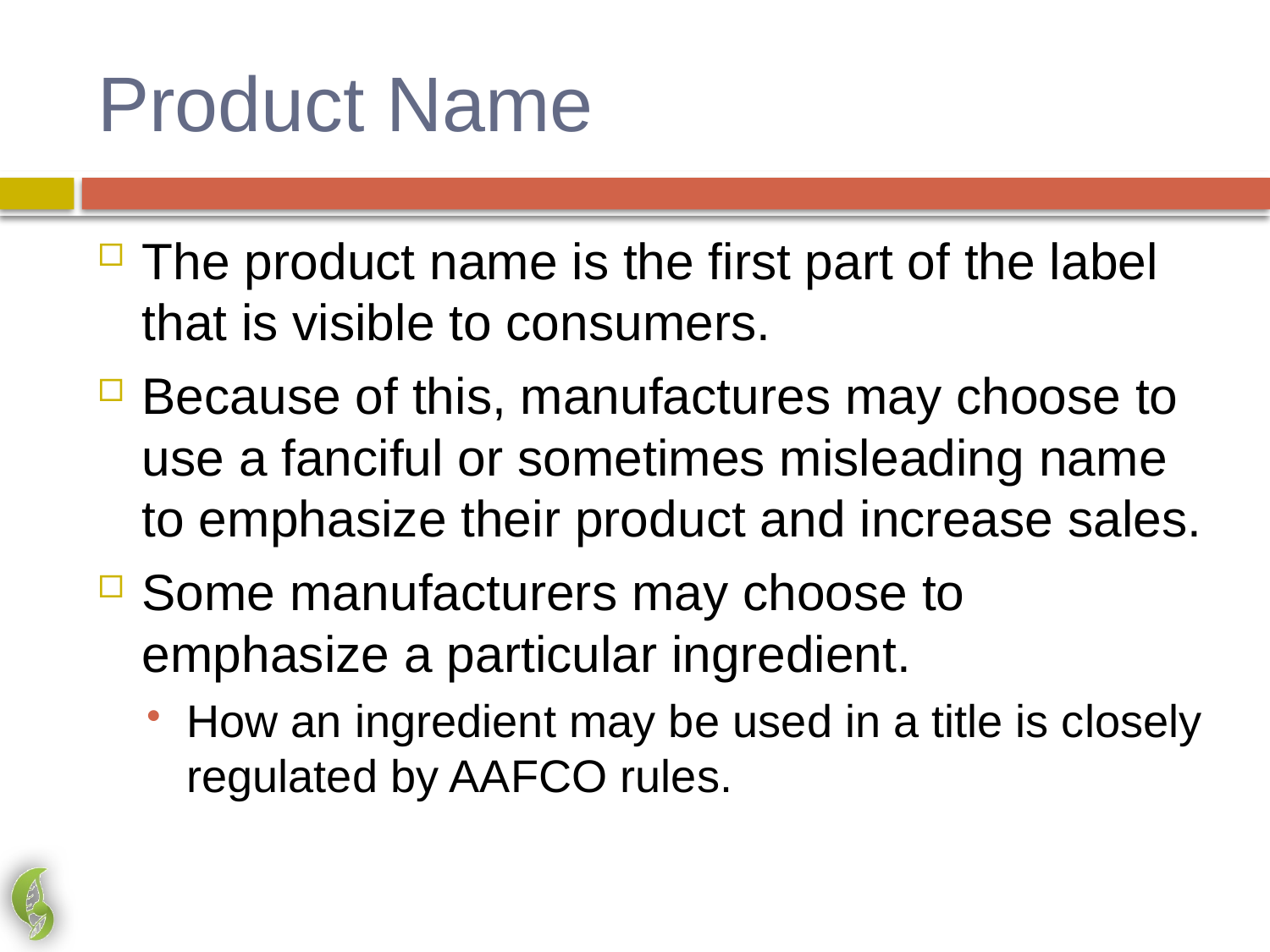

# Product Name
The product name is the first part of the label that is visible to consumers.
Because of this, manufactures may choose to use a fanciful or sometimes misleading name to emphasize their product and increase sales.
Some manufacturers may choose to emphasize a particular ingredient.
How an ingredient may be used in a title is closely regulated by AAFCO rules.